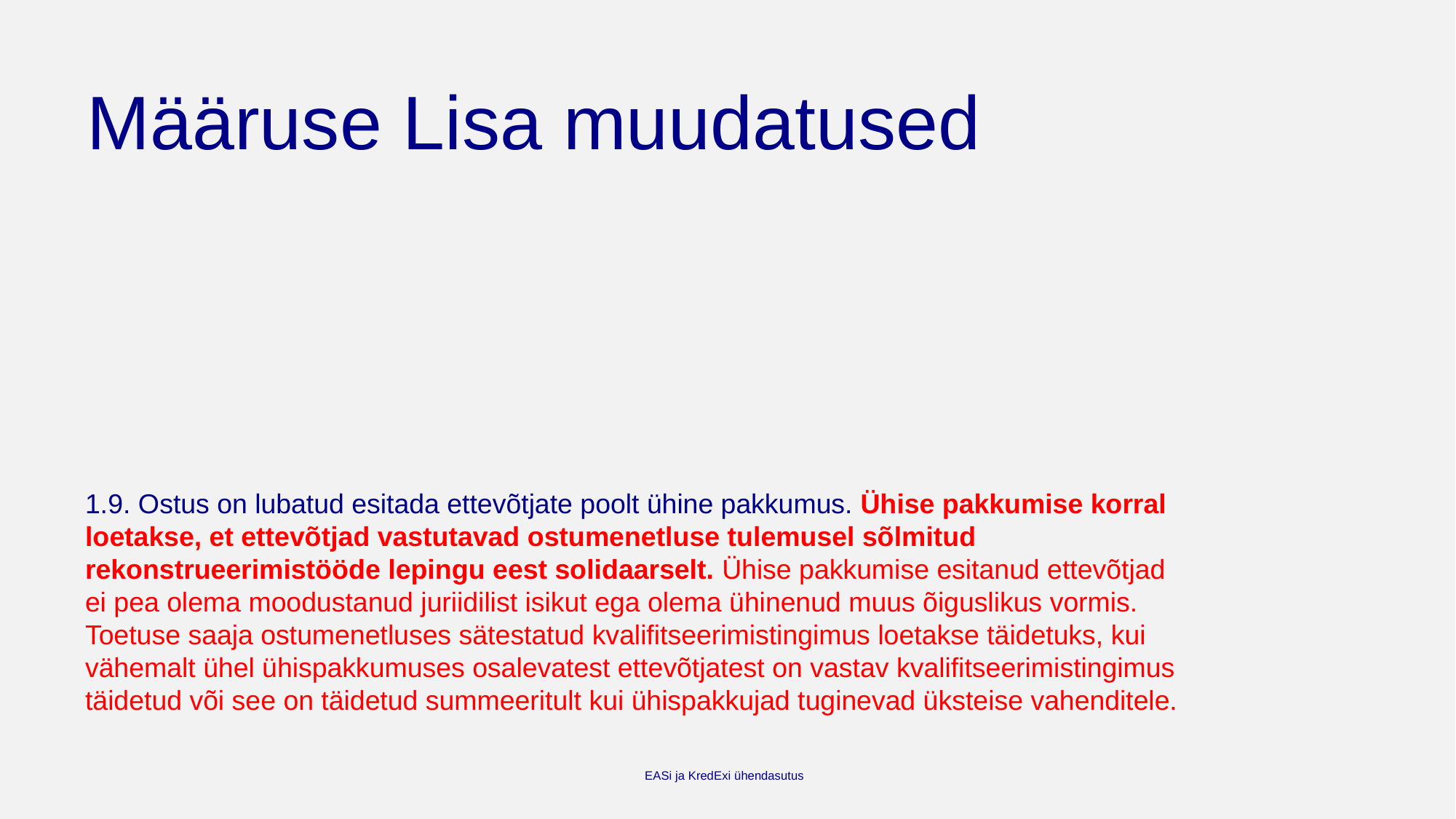

# Määruse Lisa muudatused

1.9. Ostus on lubatud esitada ettevõtjate poolt ühine pakkumus. Ühise pakkumise korral loetakse, et ettevõtjad vastutavad ostumenetluse tulemusel sõlmitud rekonstrueerimistööde lepingu eest solidaarselt. Ühise pakkumise esitanud ettevõtjad ei pea olema moodustanud juriidilist isikut ega olema ühinenud muus õiguslikus vormis. Toetuse saaja ostumenetluses sätestatud kvalifitseerimistingimus loetakse täidetuks, kui vähemalt ühel ühispakkumuses osalevatest ettevõtjatest on vastav kvalifitseerimistingimus täidetud või see on täidetud summeeritult kui ühispakkujad tuginevad üksteise vahenditele.